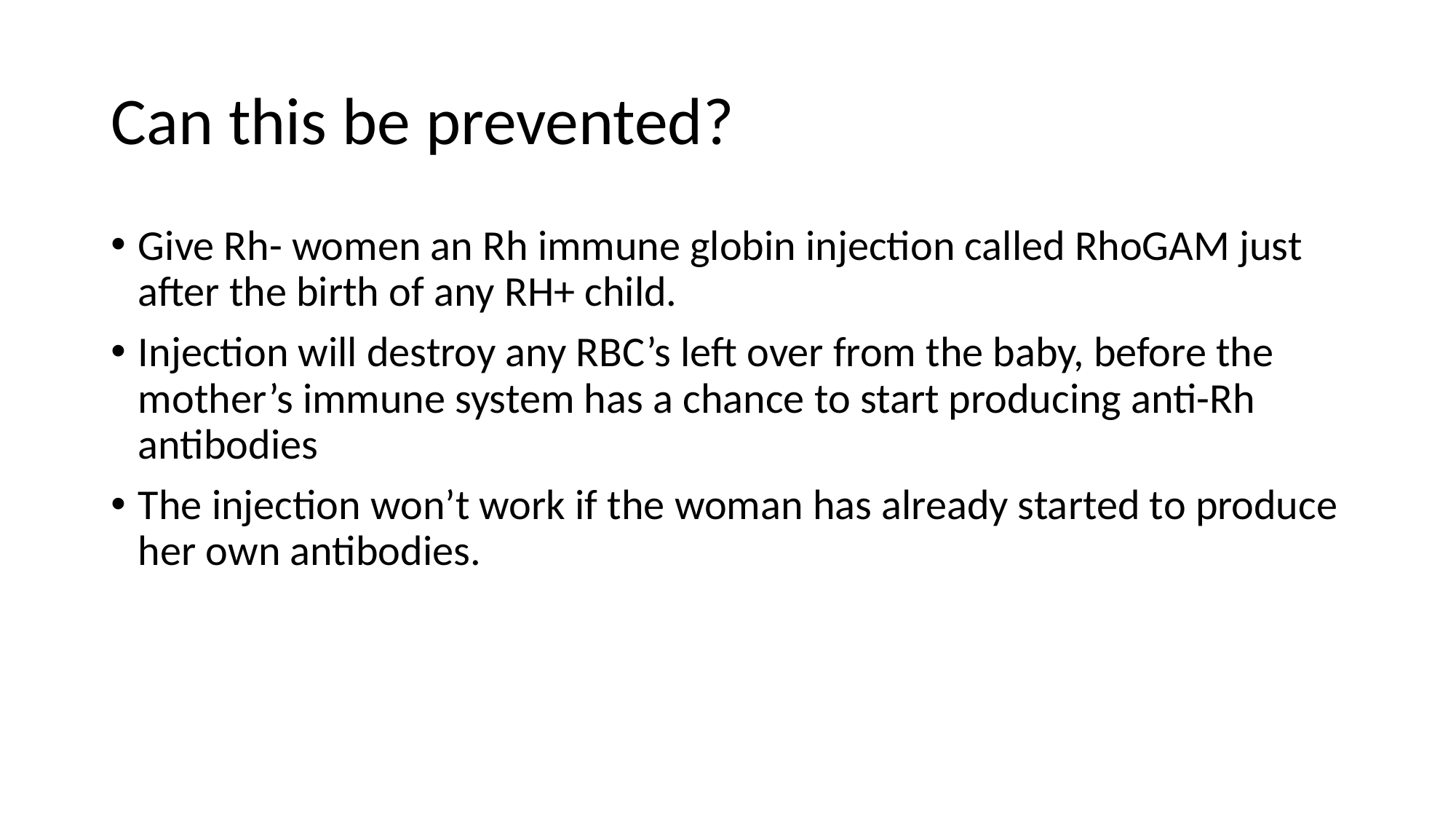

# Can this be prevented?
Give Rh- women an Rh immune globin injection called RhoGAM just after the birth of any RH+ child.
Injection will destroy any RBC’s left over from the baby, before the  mother’s immune system has a chance to start producing anti-Rh antibodies
The injection won’t work if the woman has already started to produce her own antibodies.